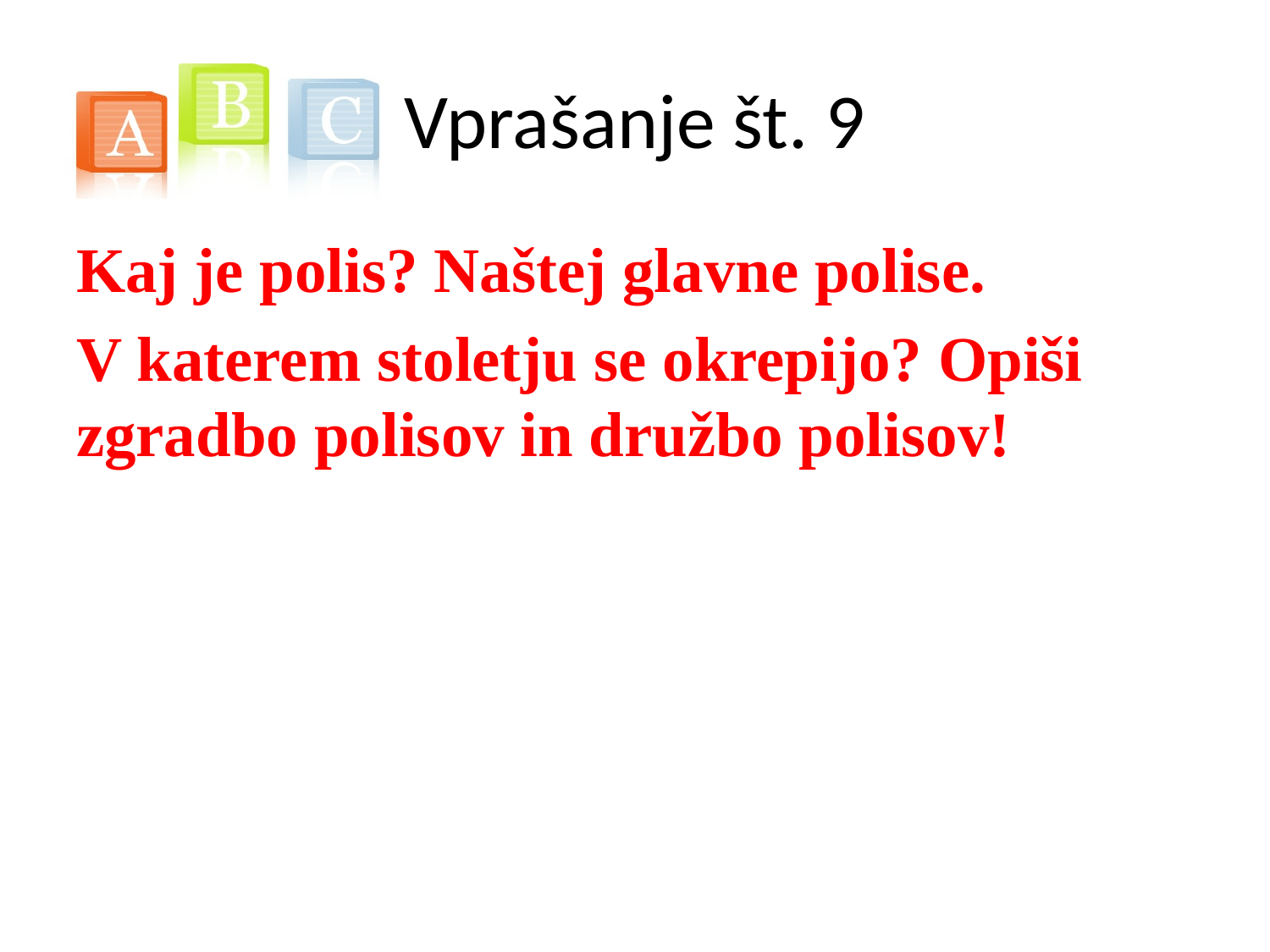

# Vprašanje št. 9
Kaj je polis? Naštej glavne polise.
V katerem stoletju se okrepijo? Opiši zgradbo polisov in družbo polisov!